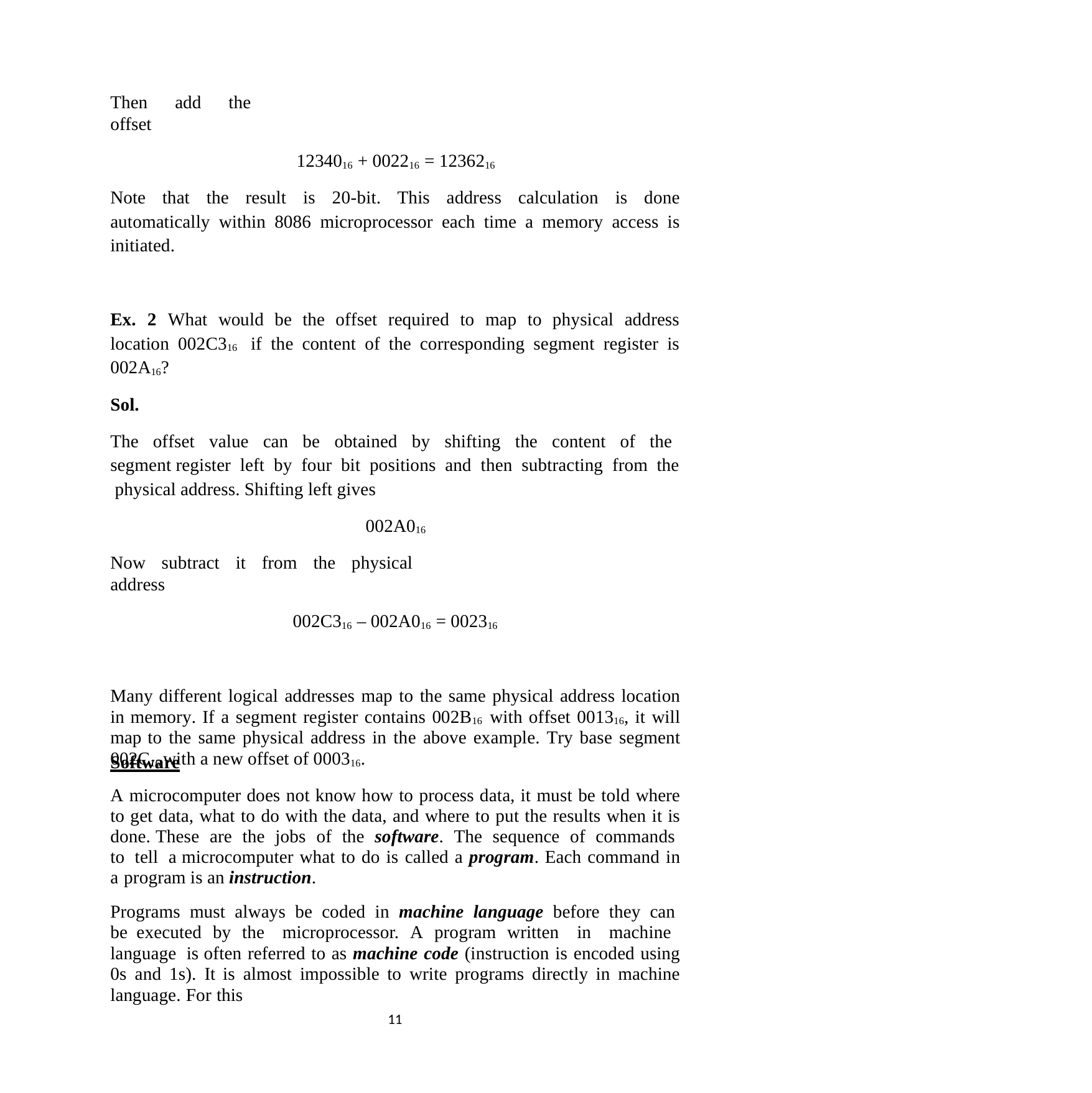

Then add the offset

1234016  + 002216  = 1236216

Note that the result is 20-bit. This address calculation is done automatically within 8086 microprocessor each time a memory access is initiated.

Ex. 2 What would be the offset required to map to physical address location 002C316  if the content of the corresponding segment register is 002A16?

Sol.

The  offset  value  can  be  obtained  by  shifting  the  content  of  the  segment register  left  by  four  bit  positions  and  then  subtracting  from  the  physical address. Shifting left gives

002A016

Now subtract it from the physical address

002C316  – 002A016  = 002316

Many different logical addresses map to the same physical address location in memory. If a segment register contains 002B16  with offset 001316, it will map to the same physical address in the above example. Try base segment 002C16 with a new offset of 000316.
Software

A microcomputer does not know how to process data, it must be told where to get data, what to do with the data, and where to put the results when it is done. These  are  the  jobs  of  the  software.  The  sequence  of  commands  to  tell  a microcomputer what to do is called a program. Each command in a program is an instruction.

Programs  must  always  be  coded  in  machine  language  before  they  can  be executed by the  microprocessor. A program written  in  machine  language  is often referred to as machine code (instruction is encoded using 0s and 1s). It is almost impossible to write programs directly in machine language. For this
11